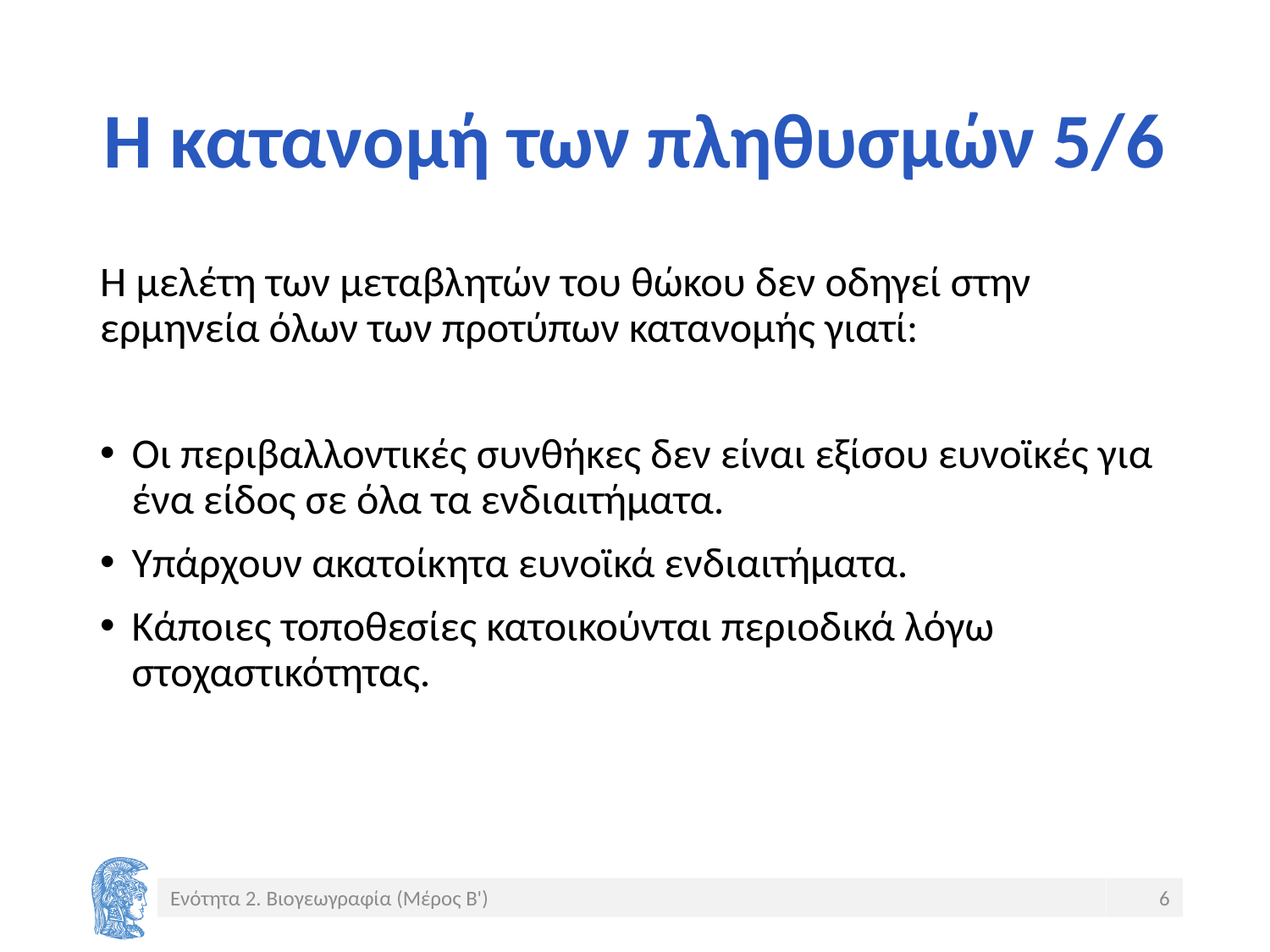

# Η κατανομή των πληθυσμών 5/6
Η μελέτη των μεταβλητών του θώκου δεν οδηγεί στην ερμηνεία όλων των προτύπων κατανομής γιατί:

Οι περιβαλλοντικές συνθήκες δεν είναι εξίσου ευνοϊκές για ένα είδος σε όλα τα ενδιαιτήματα.
Υπάρχουν ακατοίκητα ευνοϊκά ενδιαιτήματα.
Κάποιες τοποθεσίες κατοικούνται περιοδικά λόγω στοχαστικότητας.

Ενότητα 2. Βιογεωγραφία (Μέρος Β')
6